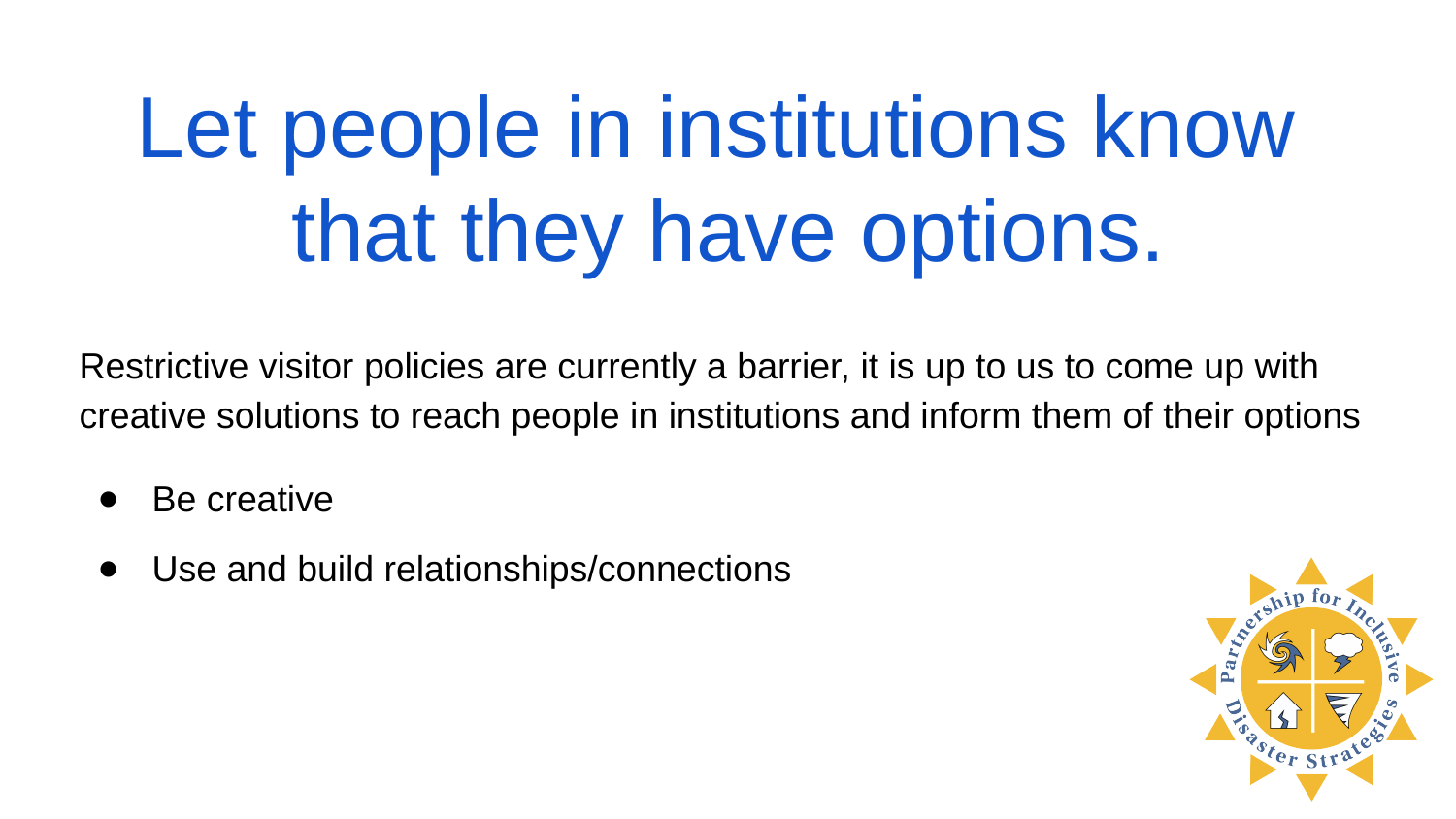

Let people in institutions know
that they have options.
Restrictive visitor policies are currently a barrier, it is up to us to come up with creative solutions to reach people in institutions and inform them of their options
Be creative
Use and build relationships/connections